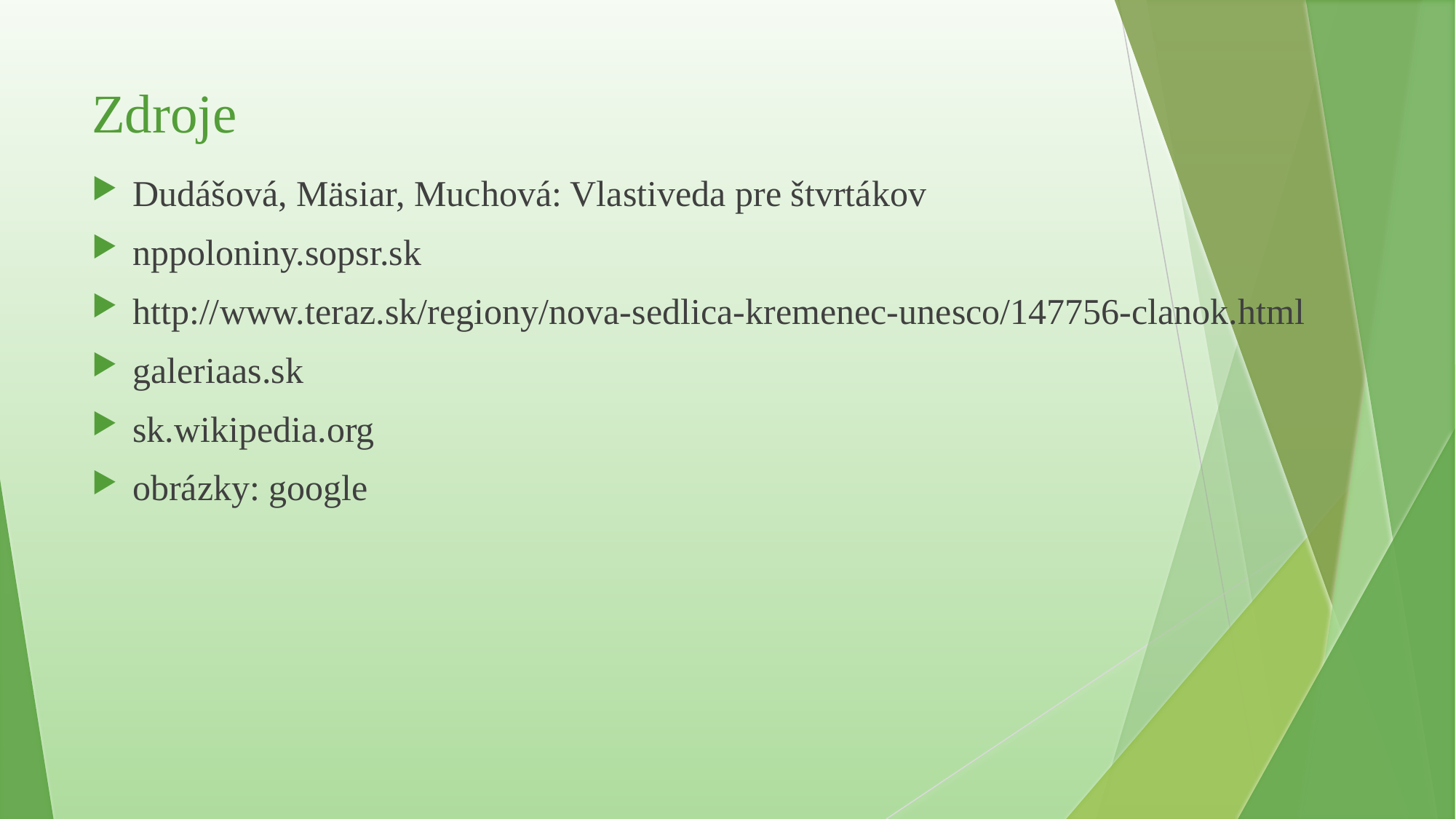

# Zdroje
Dudášová, Mäsiar, Muchová: Vlastiveda pre štvrtákov
nppoloniny.sopsr.sk
http://www.teraz.sk/regiony/nova-sedlica-kremenec-unesco/147756-clanok.html
galeriaas.sk
sk.wikipedia.org
obrázky: google